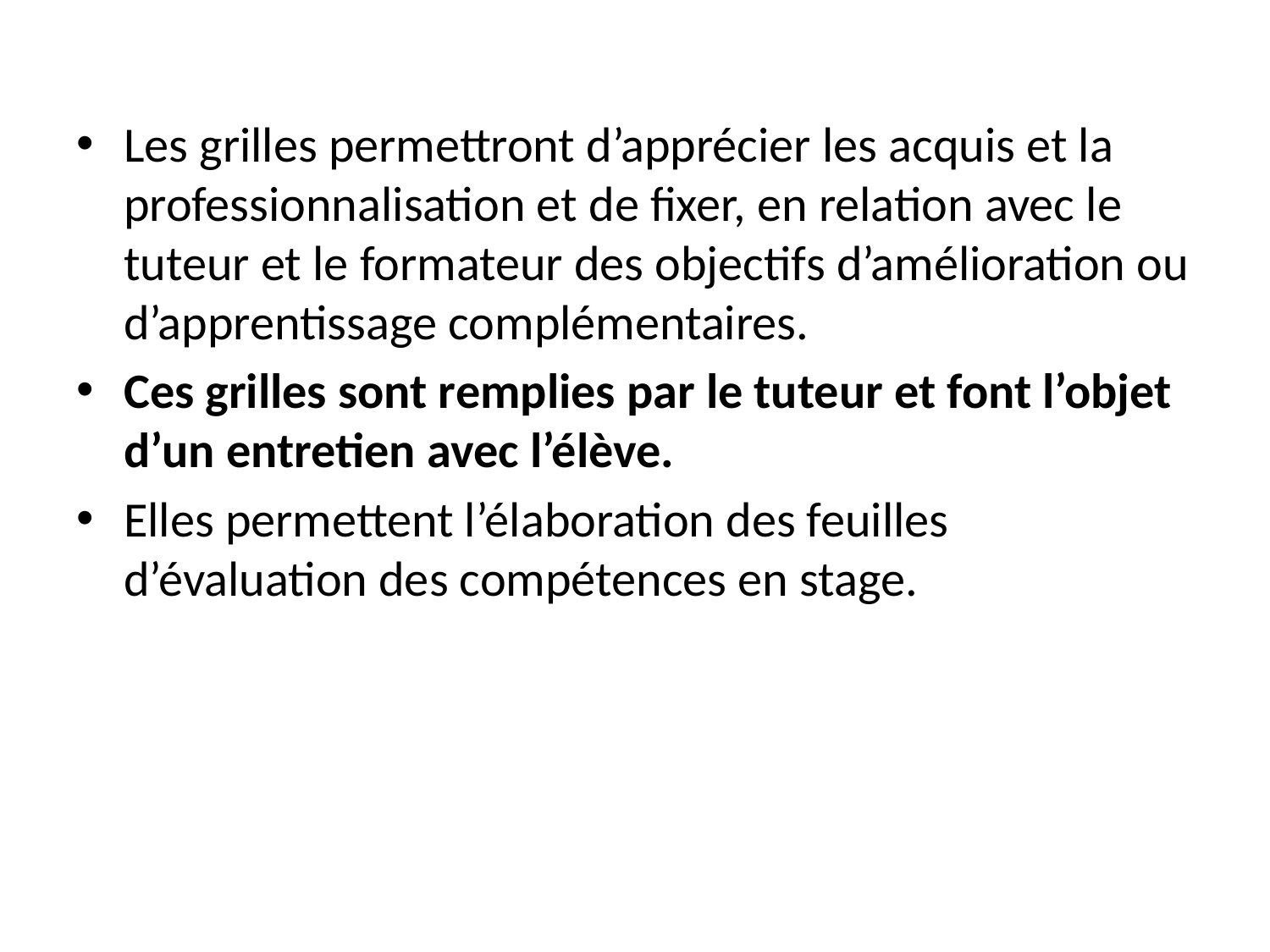

Les grilles permettront d’apprécier les acquis et la professionnalisation et de fixer, en relation avec le tuteur et le formateur des objectifs d’amélioration ou d’apprentissage complémentaires.
Ces grilles sont remplies par le tuteur et font l’objet d’un entretien avec l’élève.
Elles permettent l’élaboration des feuilles d’évaluation des compétences en stage.
27